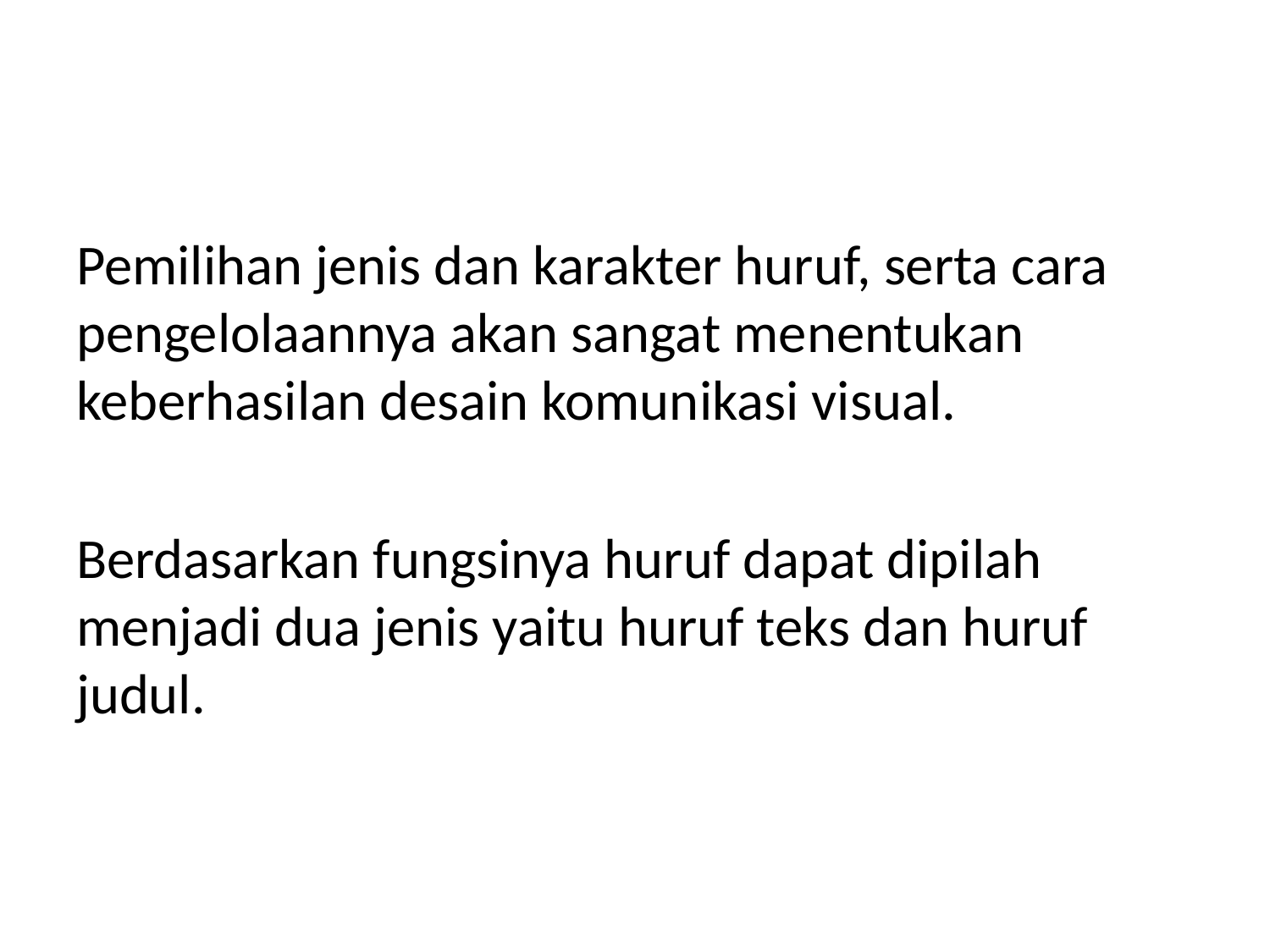

Pemilihan jenis dan karakter huruf, serta cara pengelolaannya akan sangat menentukan keberhasilan desain komunikasi visual.

Berdasarkan fungsinya huruf dapat dipilah menjadi dua jenis yaitu huruf teks dan huruf judul.